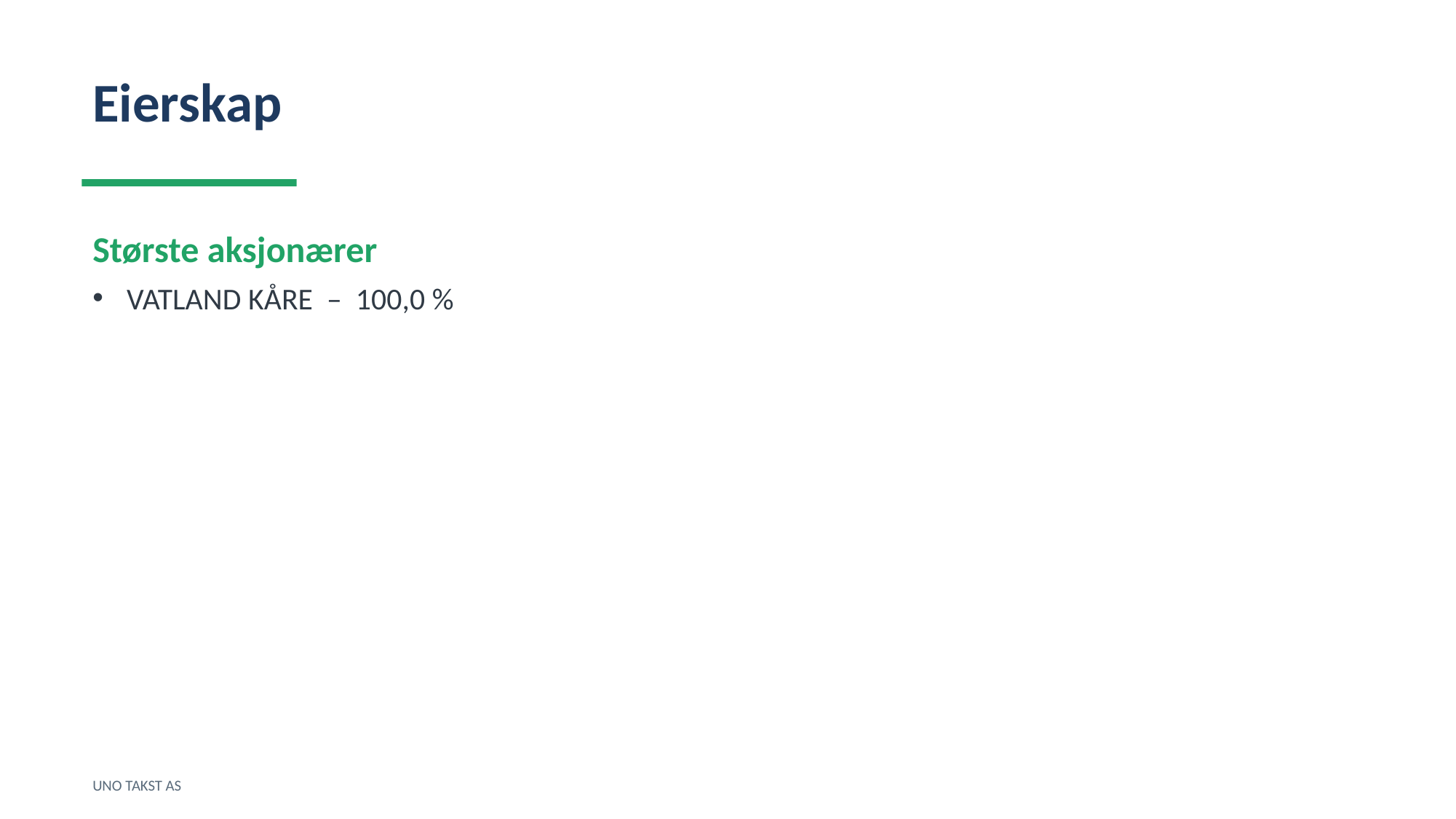

Eierskap

Største aksjonærer
VATLAND KÅRE  –  100,0 %
UNO TAKST AS